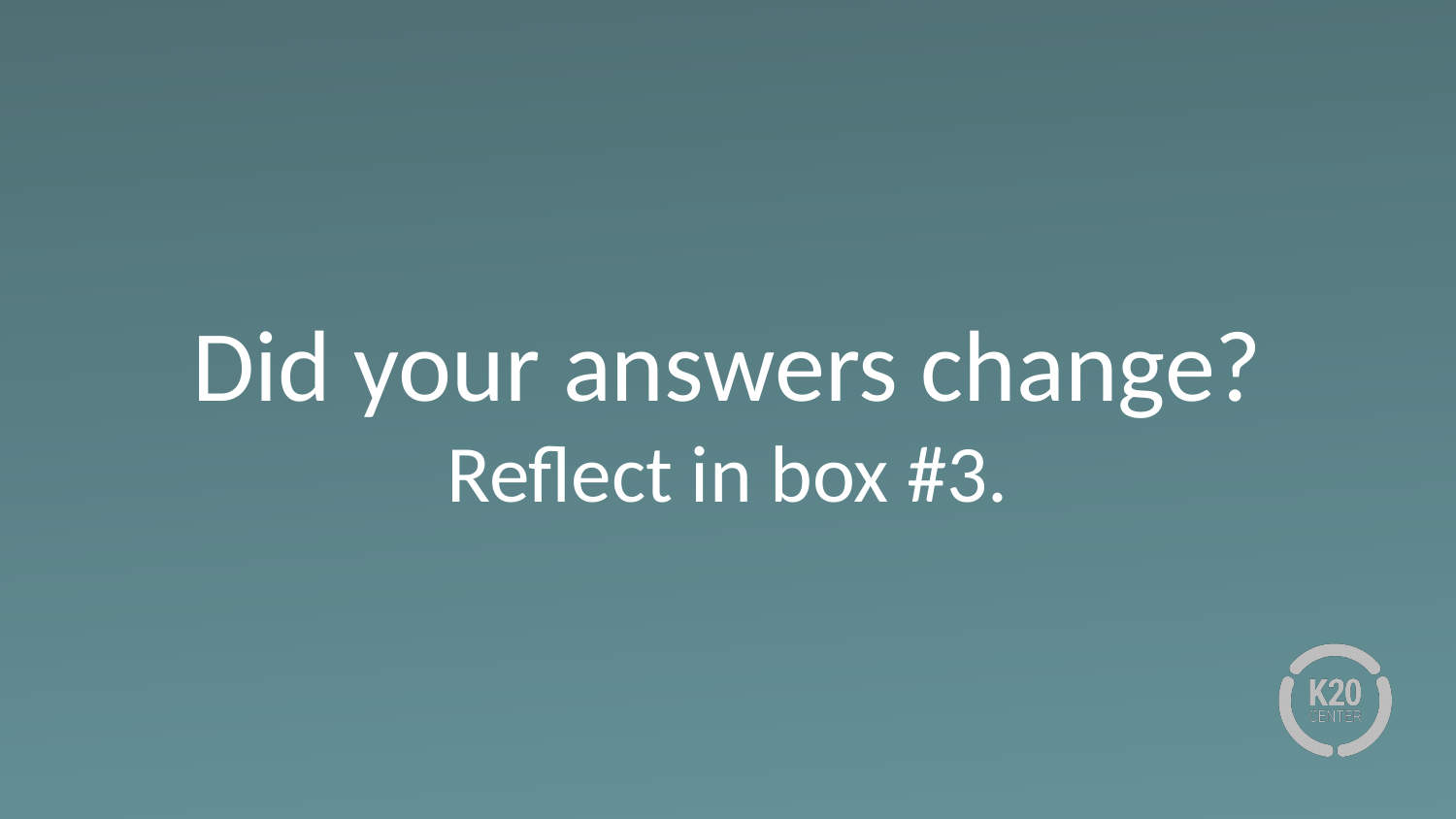

# Did your answers change? Reflect in box #3.